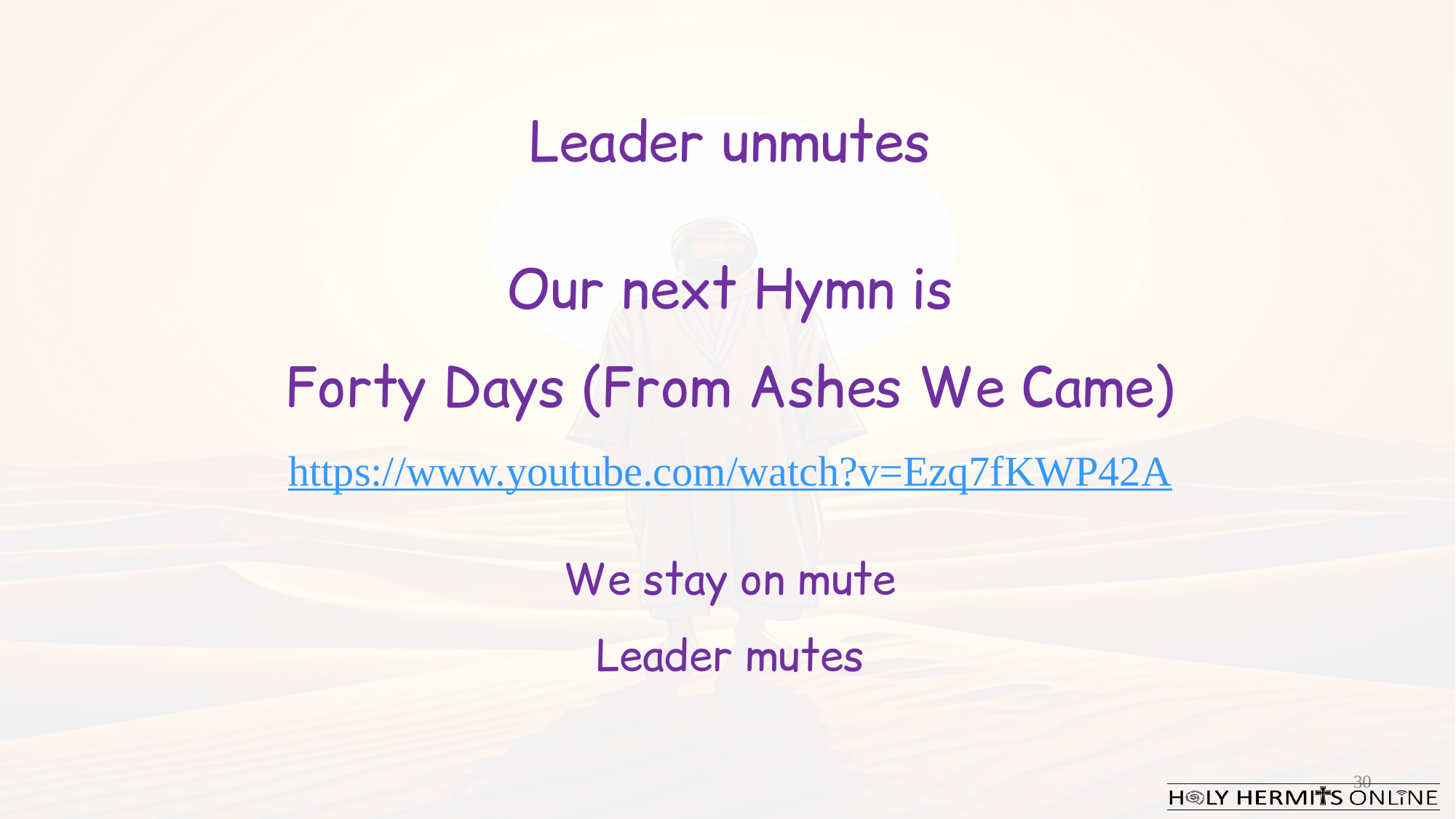

Leader unmutes

Our next Hymn is
Forty Days (From Ashes We Came)
https://www.youtube.com/watch?v=Ezq7fKWP42A

We stay on mute
Leader mutes
30